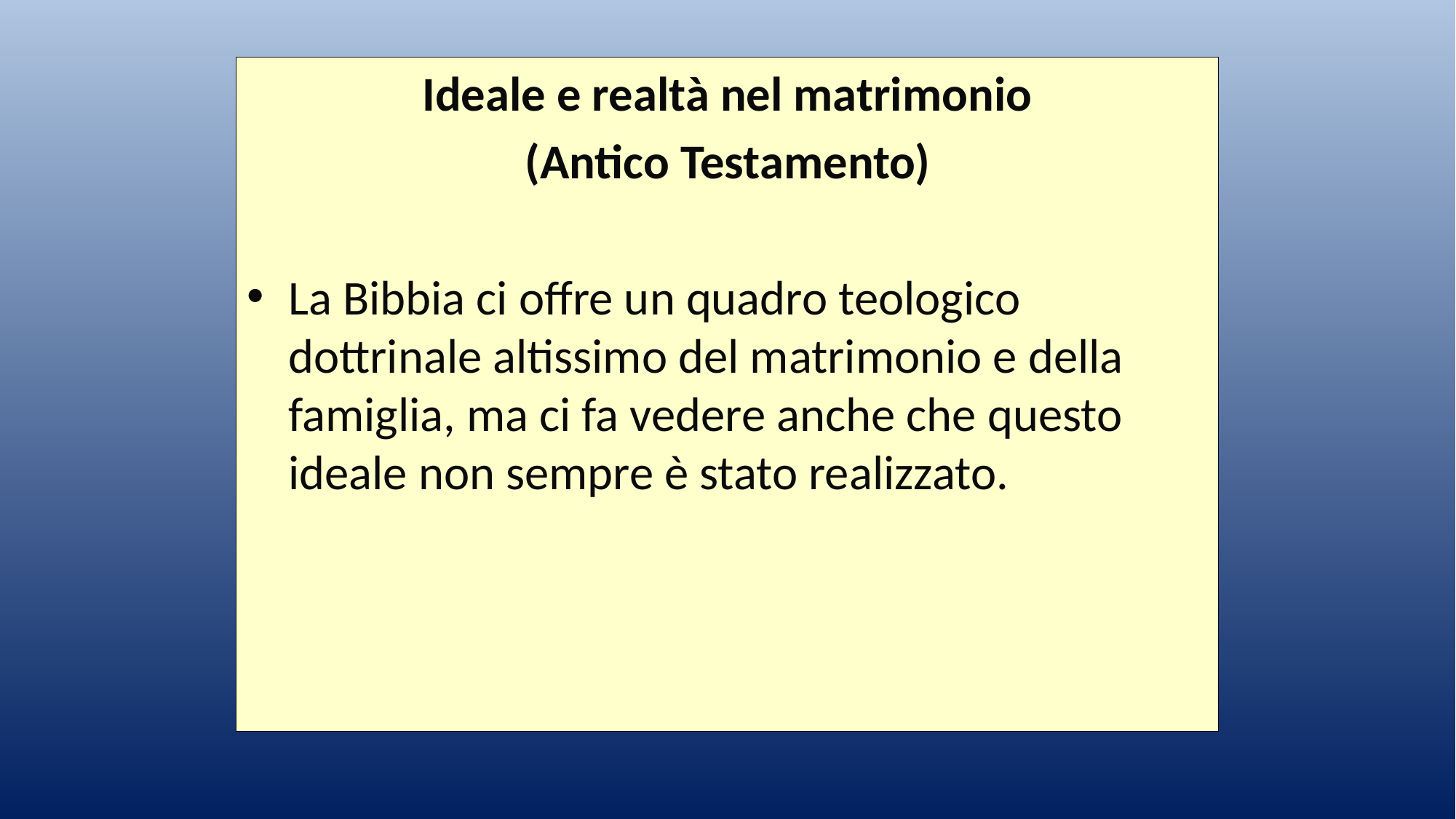

Ideale e realtà nel matrimonio
(Antico Testamento)

La Bibbia ci offre un quadro teologico dottrinale altissimo del matrimonio e della famiglia, ma ci fa vedere anche che questo ideale non sempre è stato realizzato.